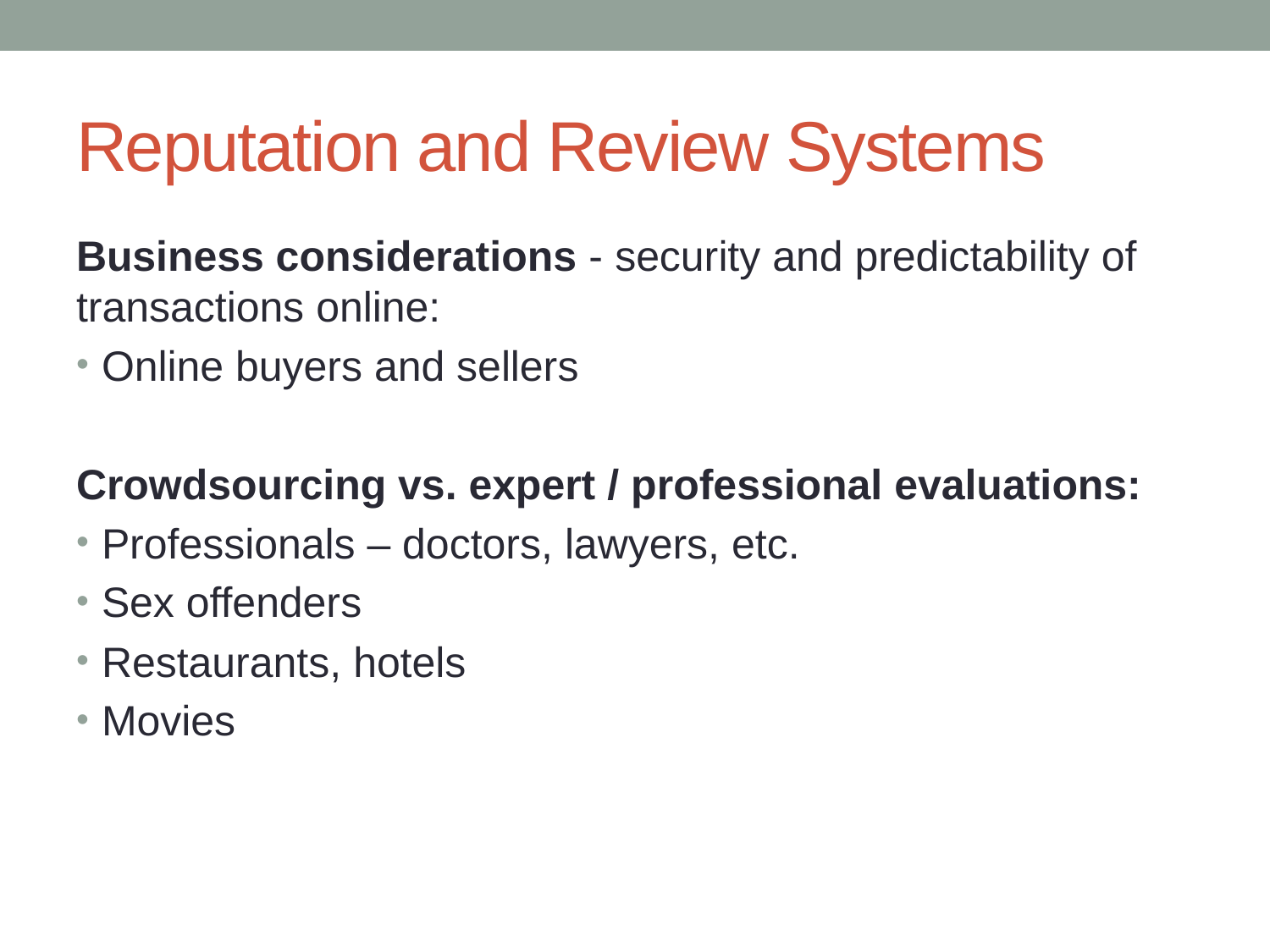

# Reputation and Review Systems
Business considerations - security and predictability of transactions online:
Online buyers and sellers

Crowdsourcing vs. expert / professional evaluations:
Professionals – doctors, lawyers, etc.
Sex offenders
Restaurants, hotels
Movies